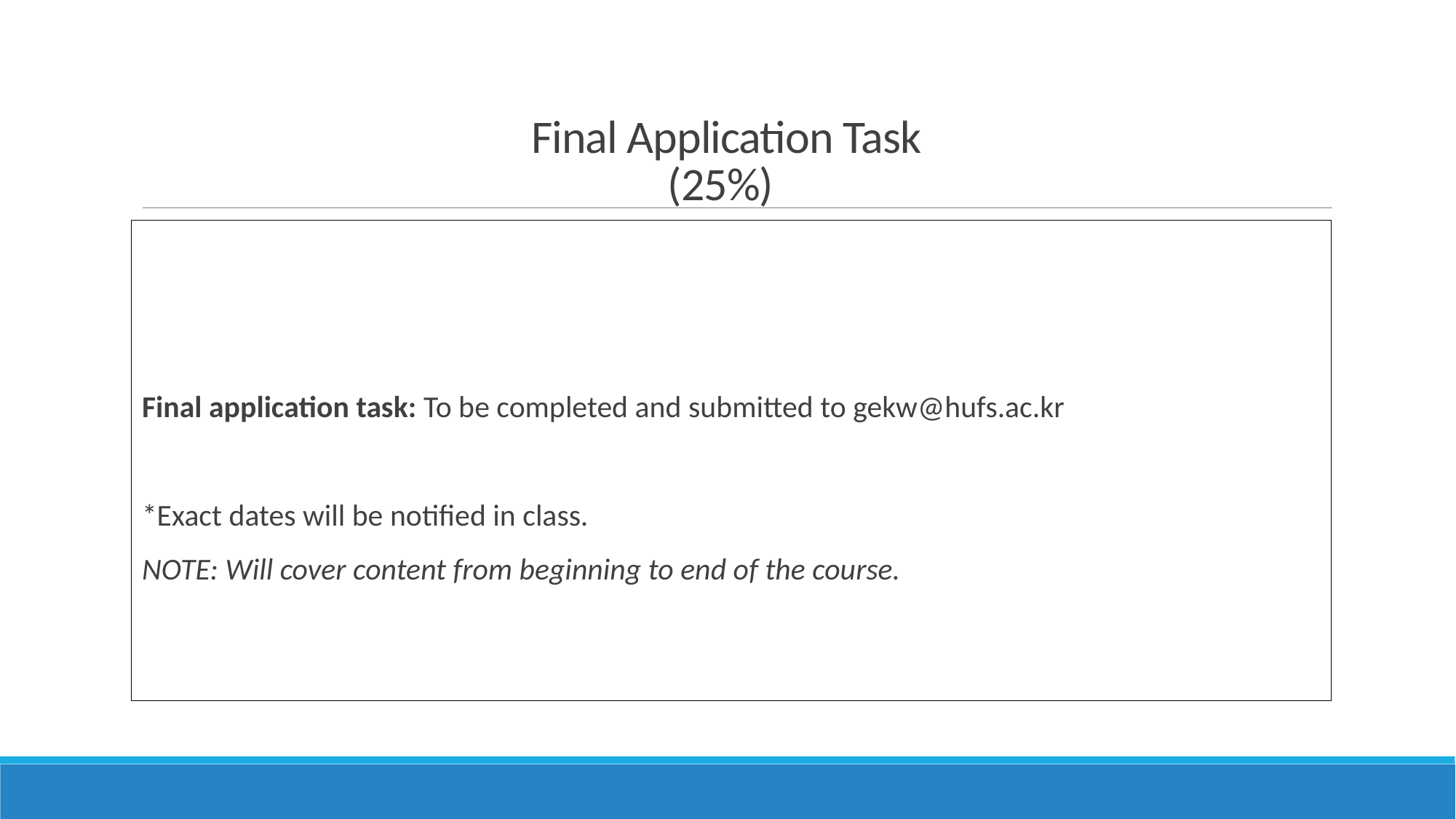

# Final Application Task (25%)

Final application task: To be completed and submitted to gekw@hufs.ac.kr

*Exact dates will be notified in class.
NOTE: Will cover content from beginning to end of the course.